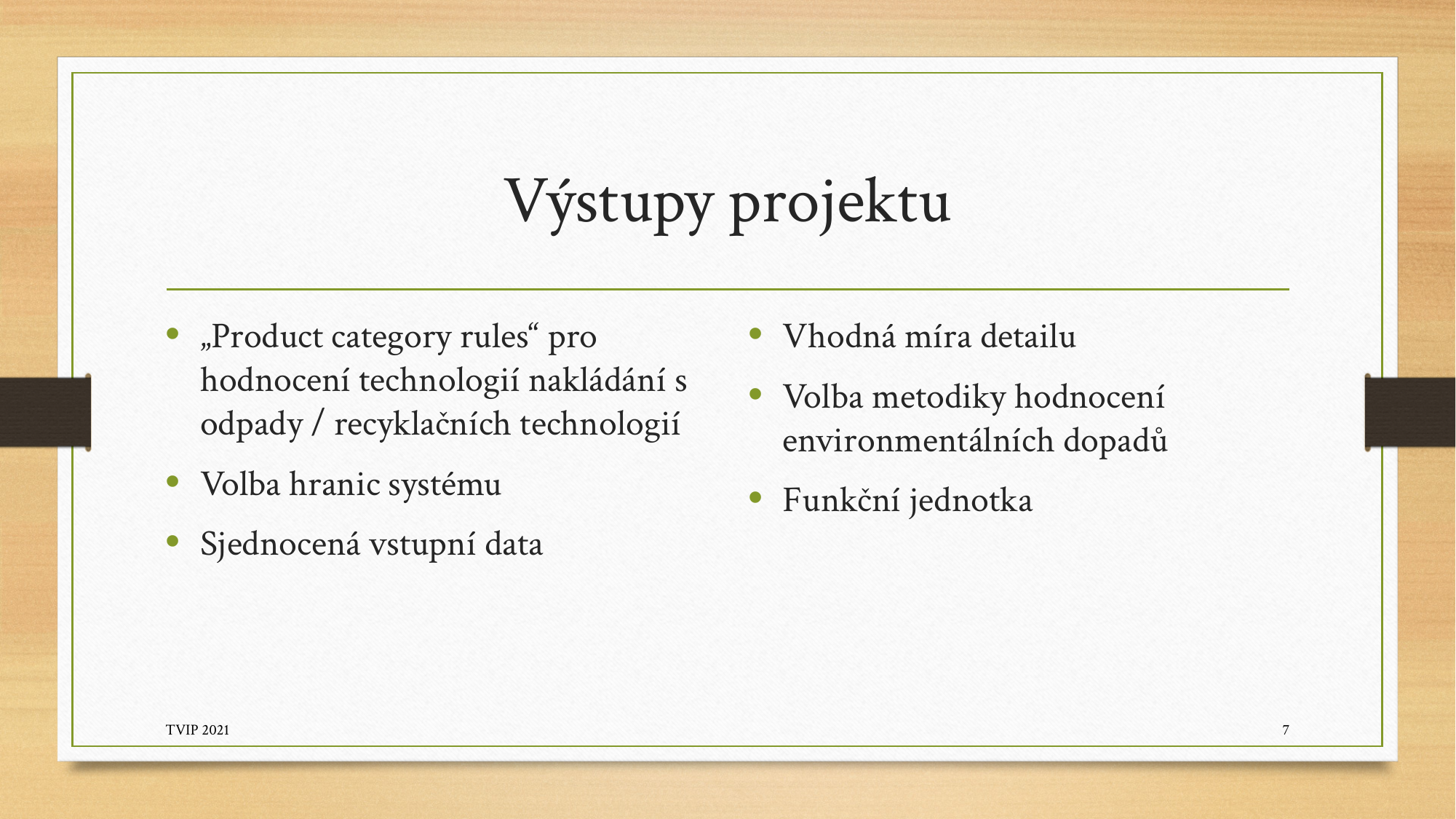

# Výstupy projektu
„Product category rules“ pro hodnocení technologií nakládání s odpady / recyklačních technologií
Volba hranic systému
Sjednocená vstupní data
Vhodná míra detailu
Volba metodiky hodnocení environmentálních dopadů
Funkční jednotka

TVIP 2021
7